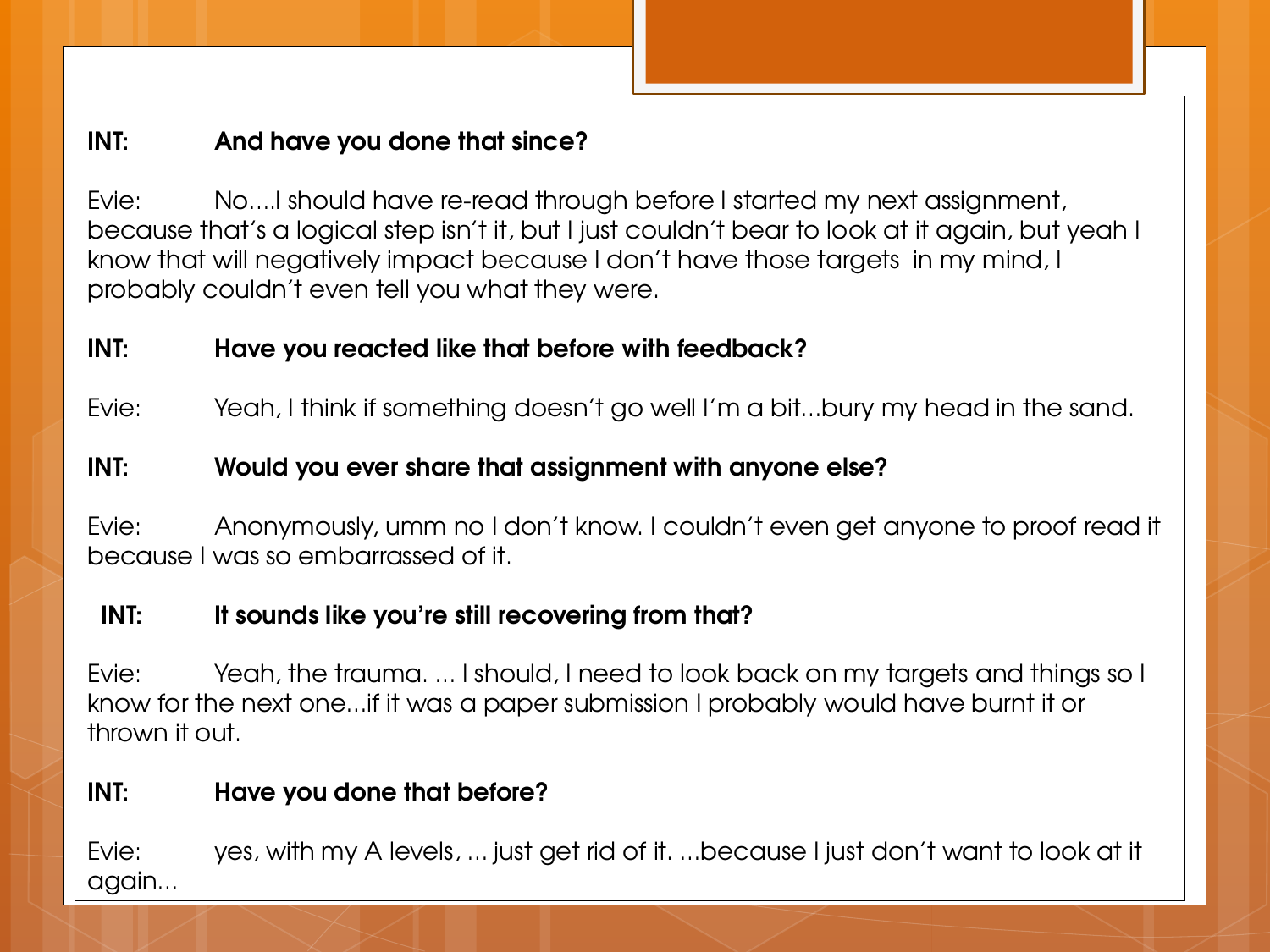

INT:	And have you done that since?

Evie:	No….I should have re-read through before I started my next assignment, because that’s a logical step isn’t it, but I just couldn’t bear to look at it again, but yeah I know that will negatively impact because I don’t have those targets  in my mind, I probably couldn’t even tell you what they were.

INT:	Have you reacted like that before with feedback?

Evie:	Yeah, I think if something doesn’t go well I’m a bit…bury my head in the sand.

INT:	Would you ever share that assignment with anyone else?

Evie:	Anonymously, umm no I don’t know. I couldn’t even get anyone to proof read it because I was so embarrassed of it.

  INT:	It sounds like you’re still recovering from that?

Evie:	Yeah, the trauma. … I should, I need to look back on my targets and things so I know for the next one…if it was a paper submission I probably would have burnt it or thrown it out.

INT:	Have you done that before?

Evie:	yes, with my A levels, … just get rid of it. …because I just don’t want to look at it again…